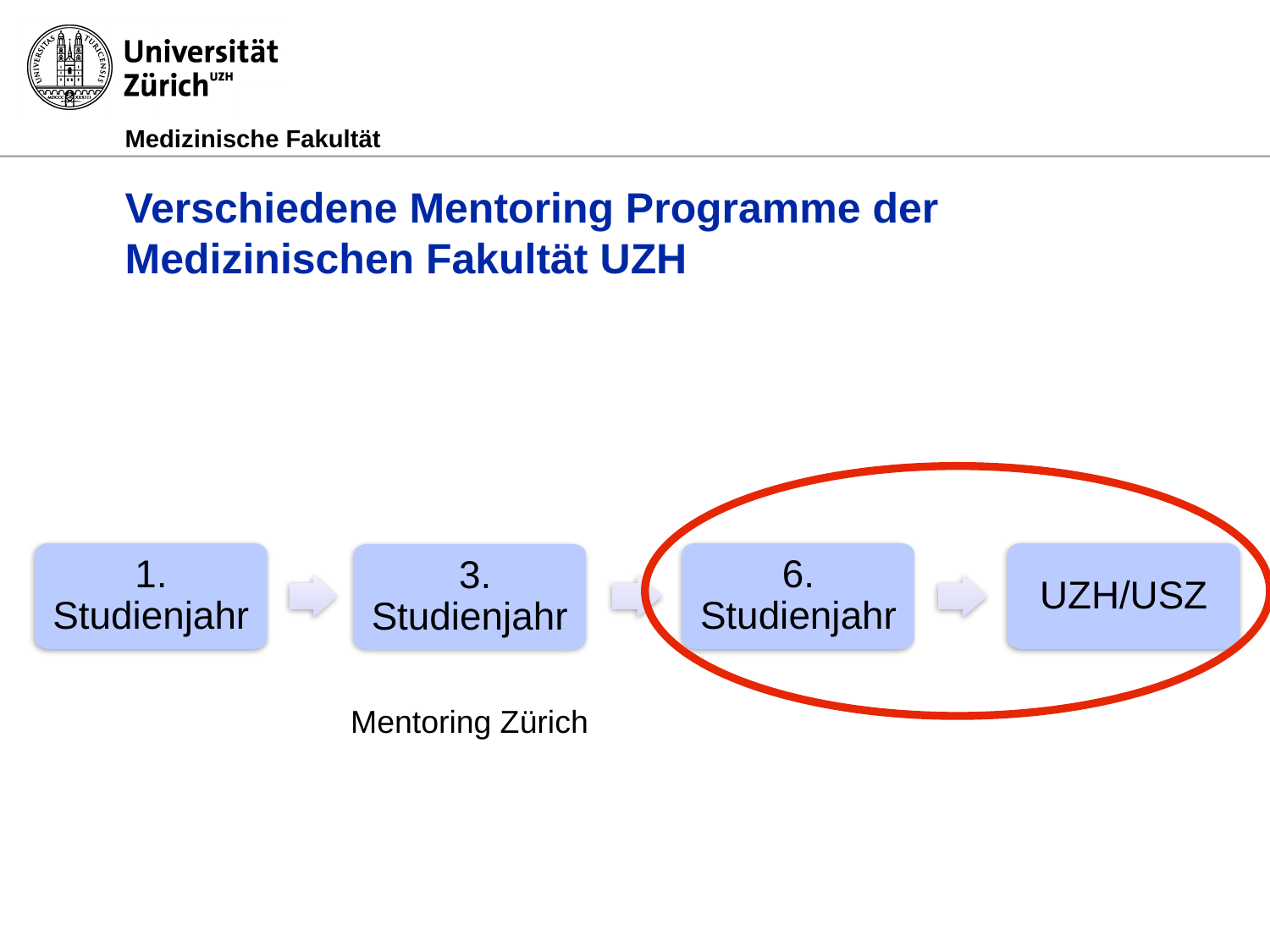

# Verschiedene Mentoring Programme der Medizinischen Fakultät UZH

1. Studienjahr
6. Studienjahr
UZH/USZ

 3. Studienjahr
Mentoring Zürich